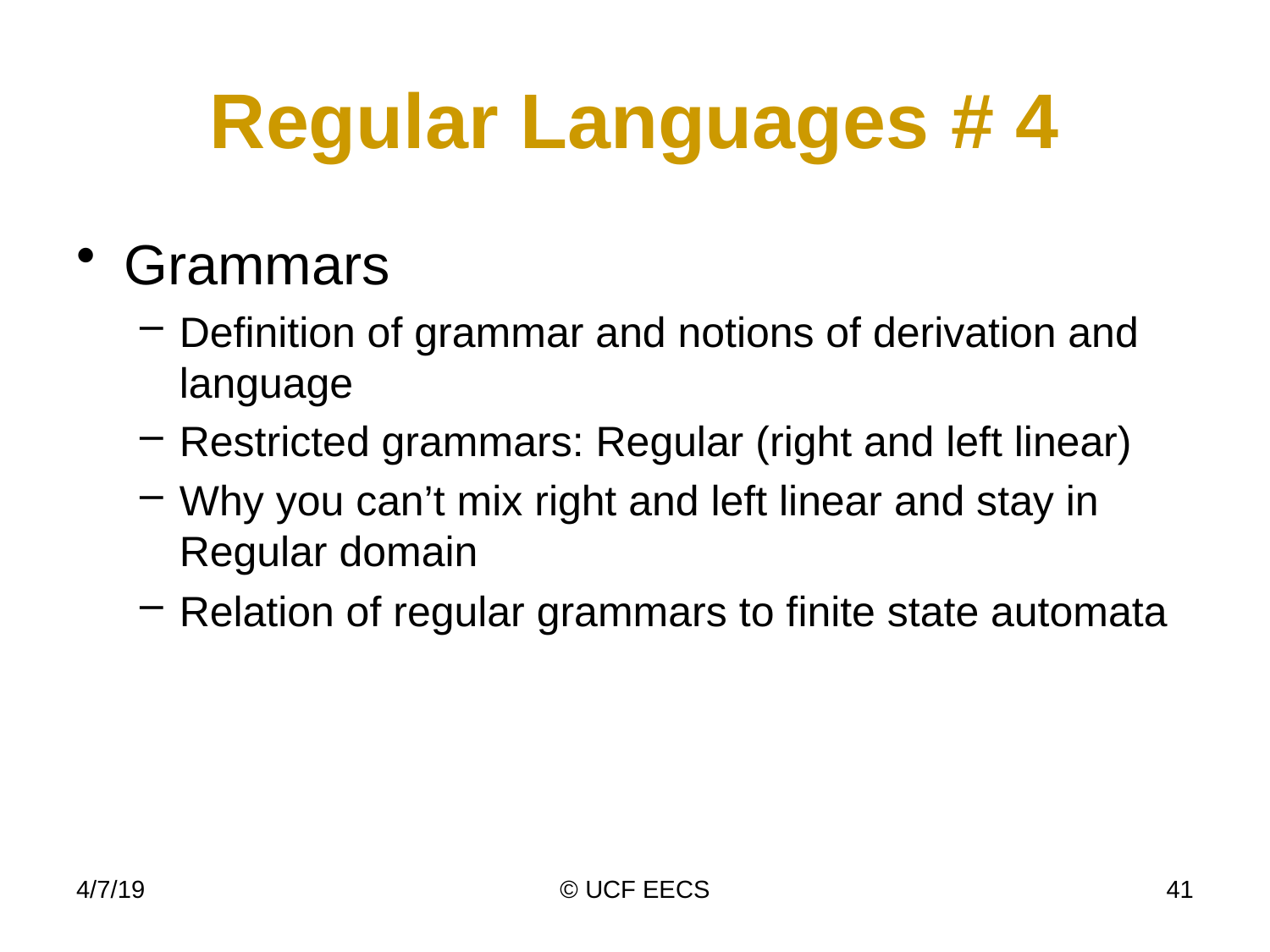

# Regular Languages # 4
Grammars
Definition of grammar and notions of derivation and language
Restricted grammars: Regular (right and left linear)
Why you can’t mix right and left linear and stay in Regular domain
Relation of regular grammars to finite state automata

4/7/19
© UCF EECS
41